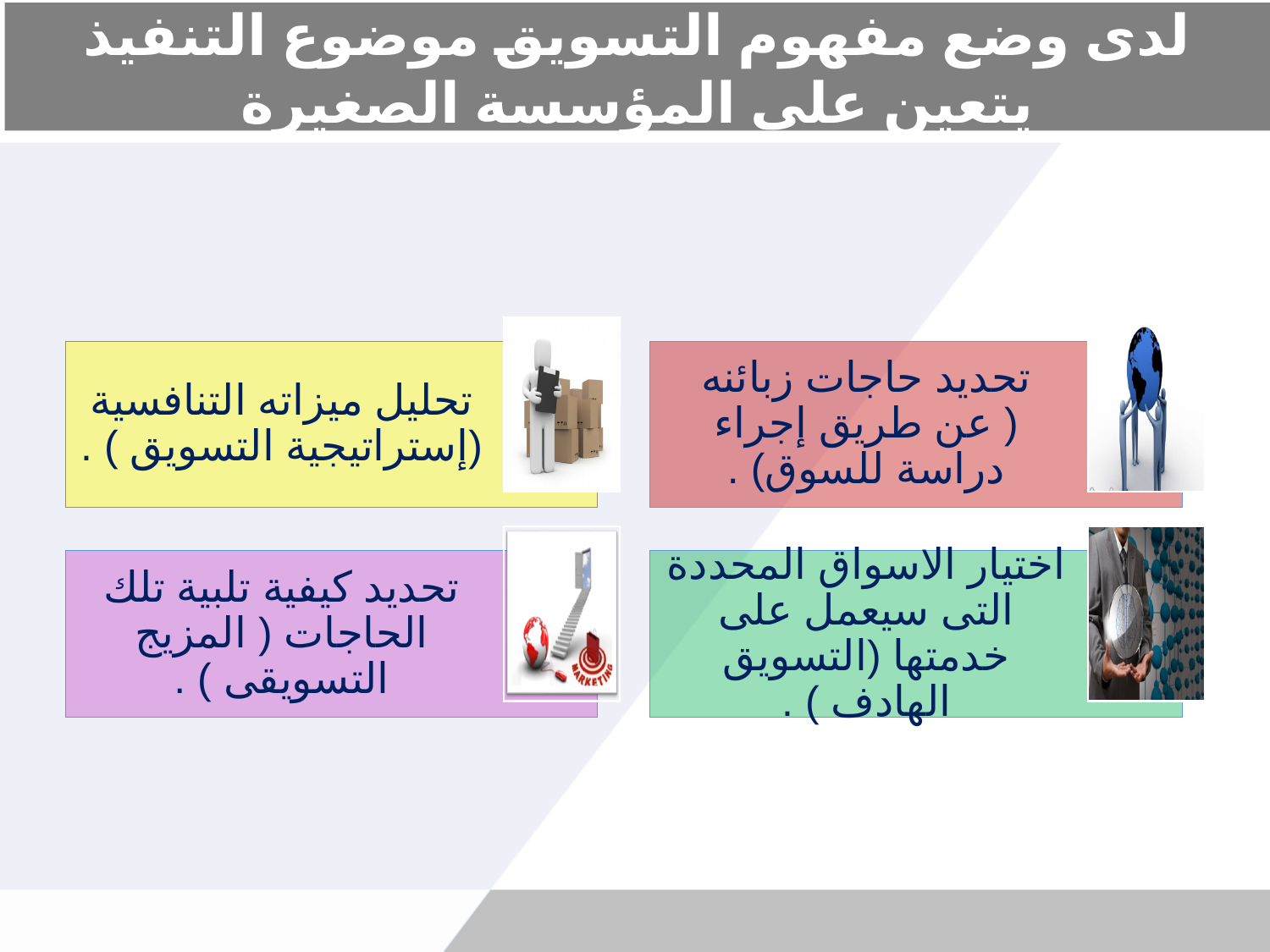

# لدى وضع مفهوم التسويق موضوع التنفيذ يتعين على المؤسسة الصغيرة

تحليل ميزاته التنافسية (إستراتيجية التسويق ) .
تحديد حاجات زبائنه ( عن طريق إجراء دراسة للسوق) .

تحديد كيفية تلبية تلك الحاجات ( المزيج التسويقى ) .
اختيار الاسواق المحددة التى سيعمل على خدمتها (التسويق الهادف ) .